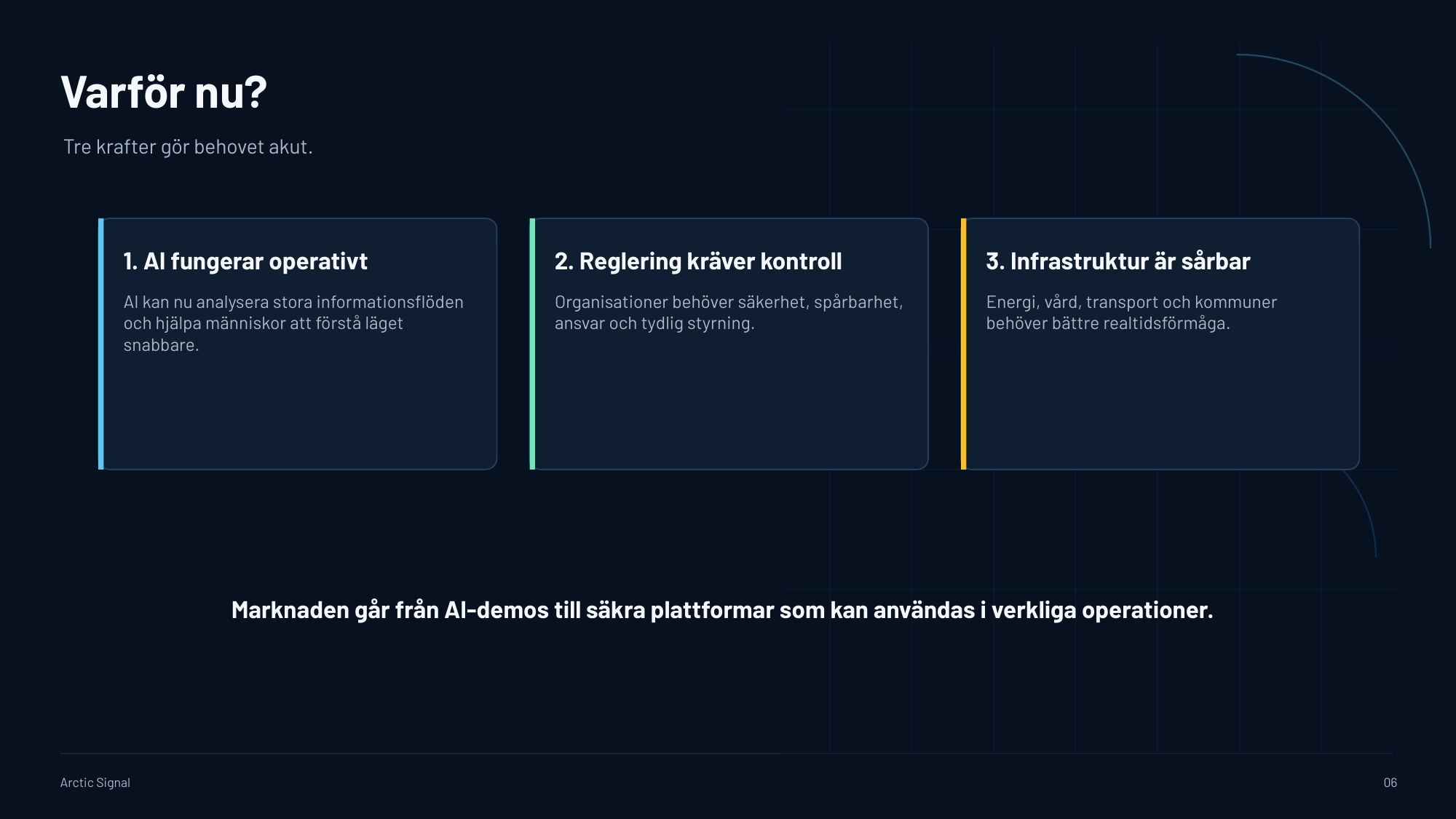

Varför nu?

Tre krafter gör behovet akut.

1. AI fungerar operativt
2. Reglering kräver kontroll
3. Infrastruktur är sårbar
AI kan nu analysera stora informationsflöden och hjälpa människor att förstå läget snabbare.
Organisationer behöver säkerhet, spårbarhet, ansvar och tydlig styrning.
Energi, vård, transport och kommuner behöver bättre realtidsförmåga.

Marknaden går från AI-demos till säkra plattformar som kan användas i verkliga operationer.

Arctic Signal
06